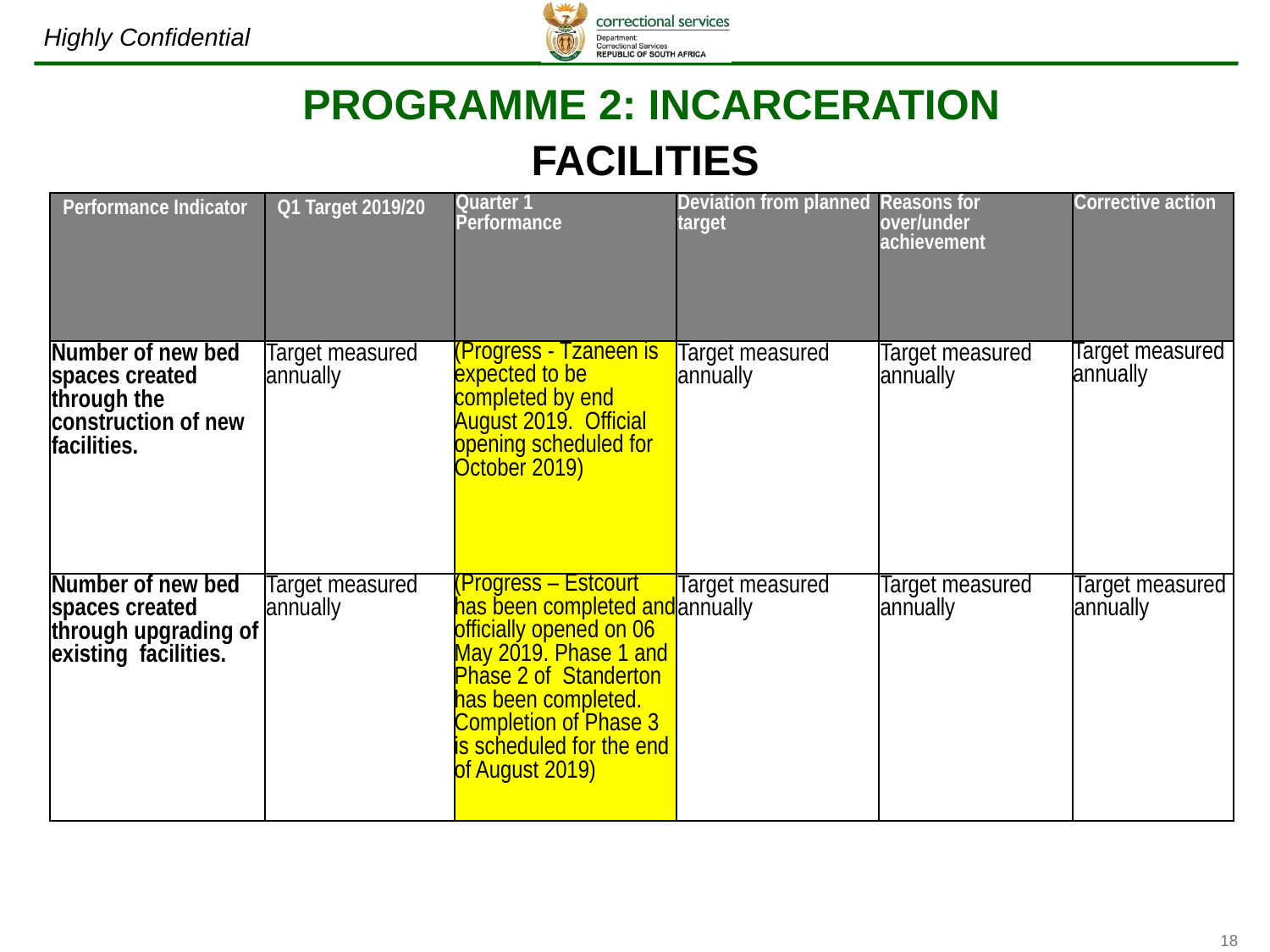

# PROGRAMME 2: INCARCERATION FACILITIES
| Performance Indicator | Q1 Target 2019/20 | Quarter 1 Performance | Deviation from planned target | Reasons for over/under achievement | Corrective action |
| --- | --- | --- | --- | --- | --- |
| Number of new bed spaces created through the construction of new facilities. | Target measured annually | (Progress - Tzaneen is expected to be completed by end August 2019. Official opening scheduled for October 2019) | Target measured annually | Target measured annually | Target measured annually |
| Number of new bed spaces created through upgrading of existing facilities. | Target measured annually | (Progress – Estcourt has been completed and officially opened on 06 May 2019. Phase 1 and Phase 2 of Standerton has been completed. Completion of Phase 3 is scheduled for the end of August 2019) | Target measured annually | Target measured annually | Target measured annually |